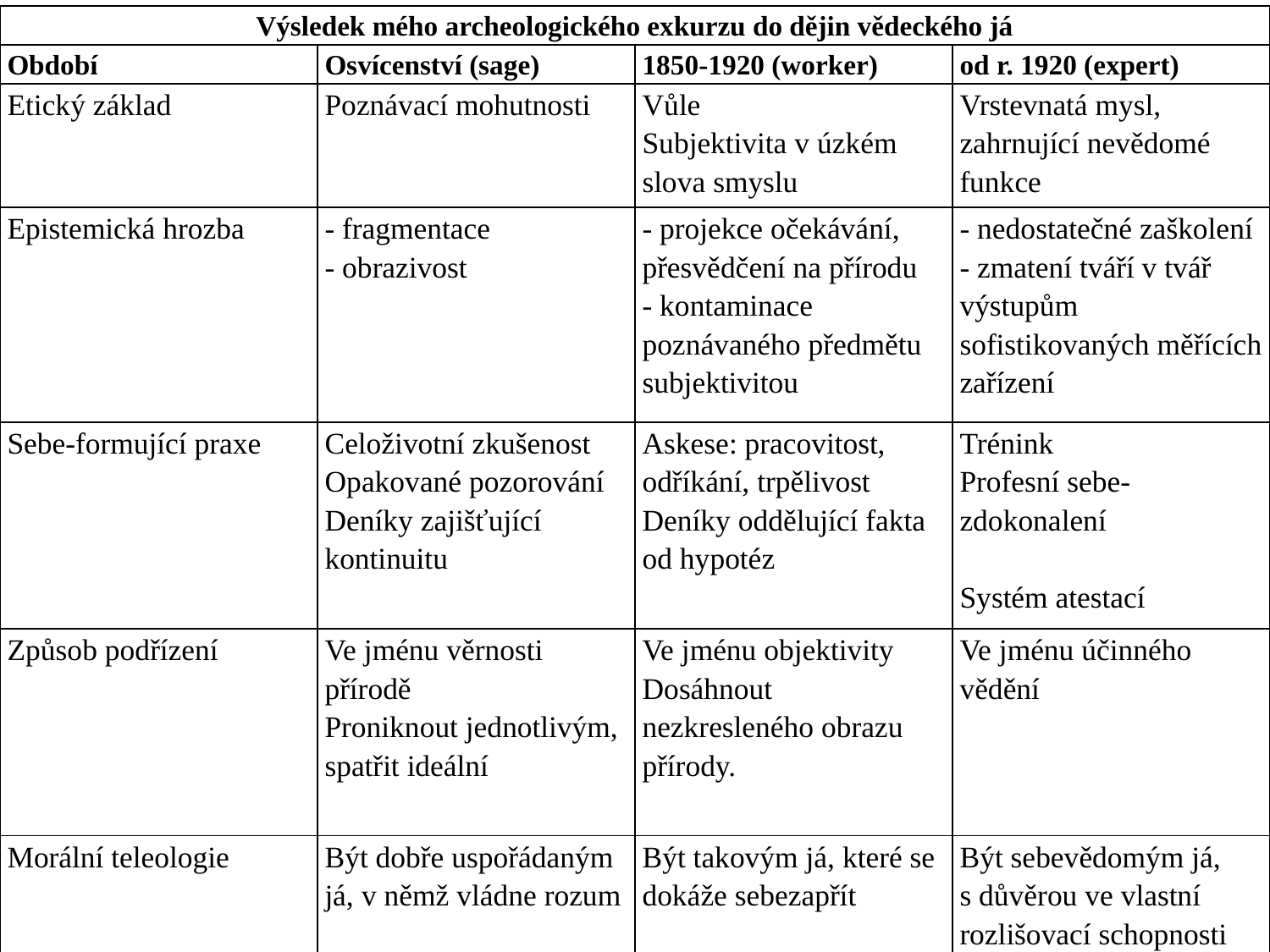

| Výsledek mého archeologického exkurzu do dějin vědeckého já |  |  |  |
| --- | --- | --- | --- |
| Období | Osvícenství (sage) | 1850-1920 (worker) | od r. 1920 (expert) |
| Etický základ | Poznávací mohutnosti | Vůle Subjektivita v úzkém slova smyslu | Vrstevnatá mysl, zahrnující nevědomé funkce |
| Epistemická hrozba | - fragmentace - obrazivost | - projekce očekávání, přesvědčení na přírodu - kontaminace poznávaného předmětu subjektivitou | - nedostatečné zaškolení - zmatení tváří v tvář výstupům sofistikovaných měřících zařízení |
| Sebe-formující praxe | Celoživotní zkušenost Opakované pozorování Deníky zajišťující kontinuitu | Askese: pracovitost, odříkání, trpělivost Deníky oddělující fakta od hypotéz | Trénink Profesní sebe-zdokonalení   Systém atestací |
| Způsob podřízení | Ve jménu věrnosti přírodě Proniknout jednotlivým, spatřit ideální | Ve jménu objektivity Dosáhnout nezkresleného obrazu přírody. | Ve jménu účinného vědění |
| Morální teleologie | Být dobře uspořádaným já, v němž vládne rozum | Být takovým já, které se dokáže sebezapřít | Být sebevědomým já, s důvěrou ve vlastní rozlišovací schopnosti |